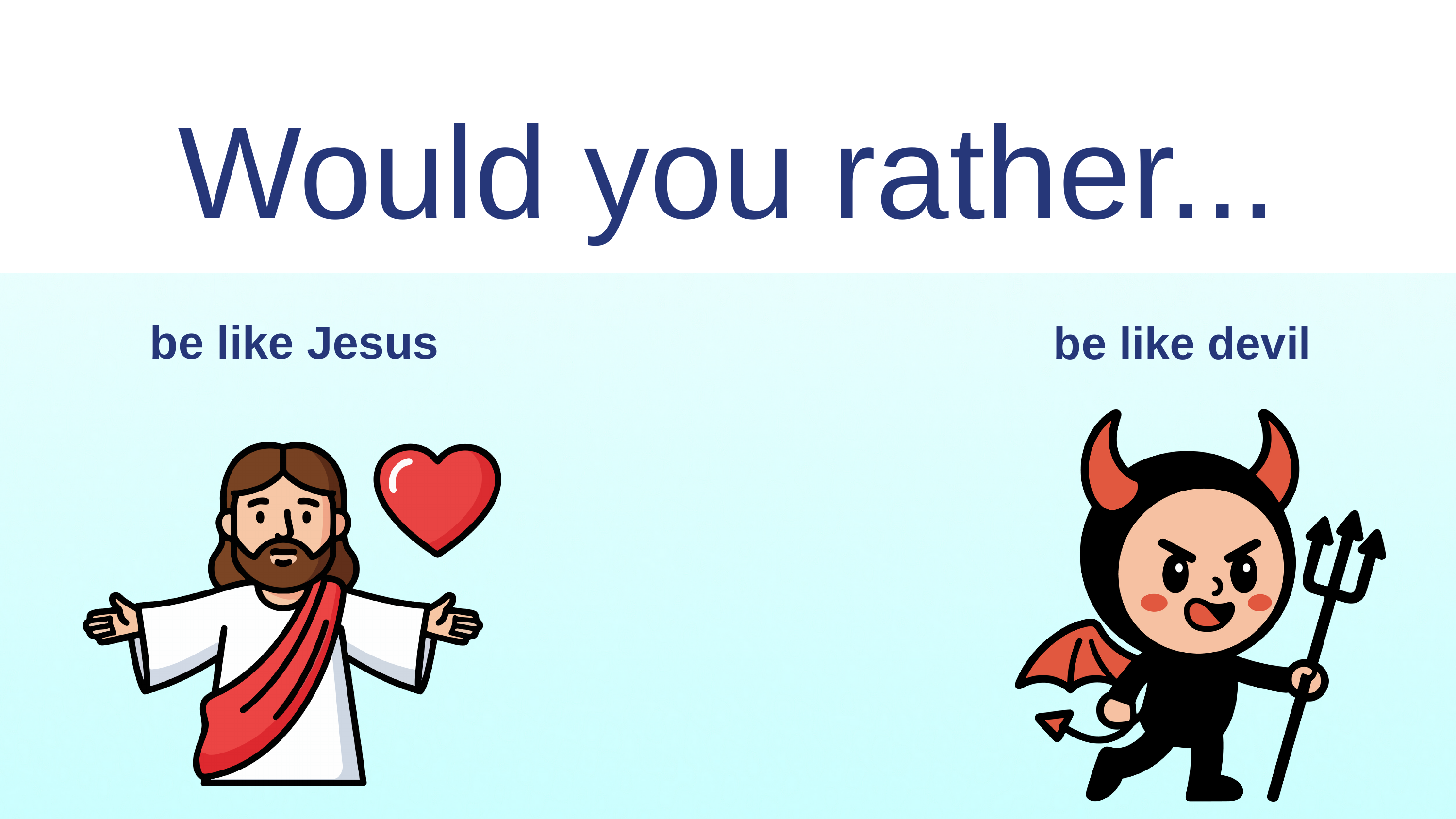

Would you rather...

be like Jesus
be like devil